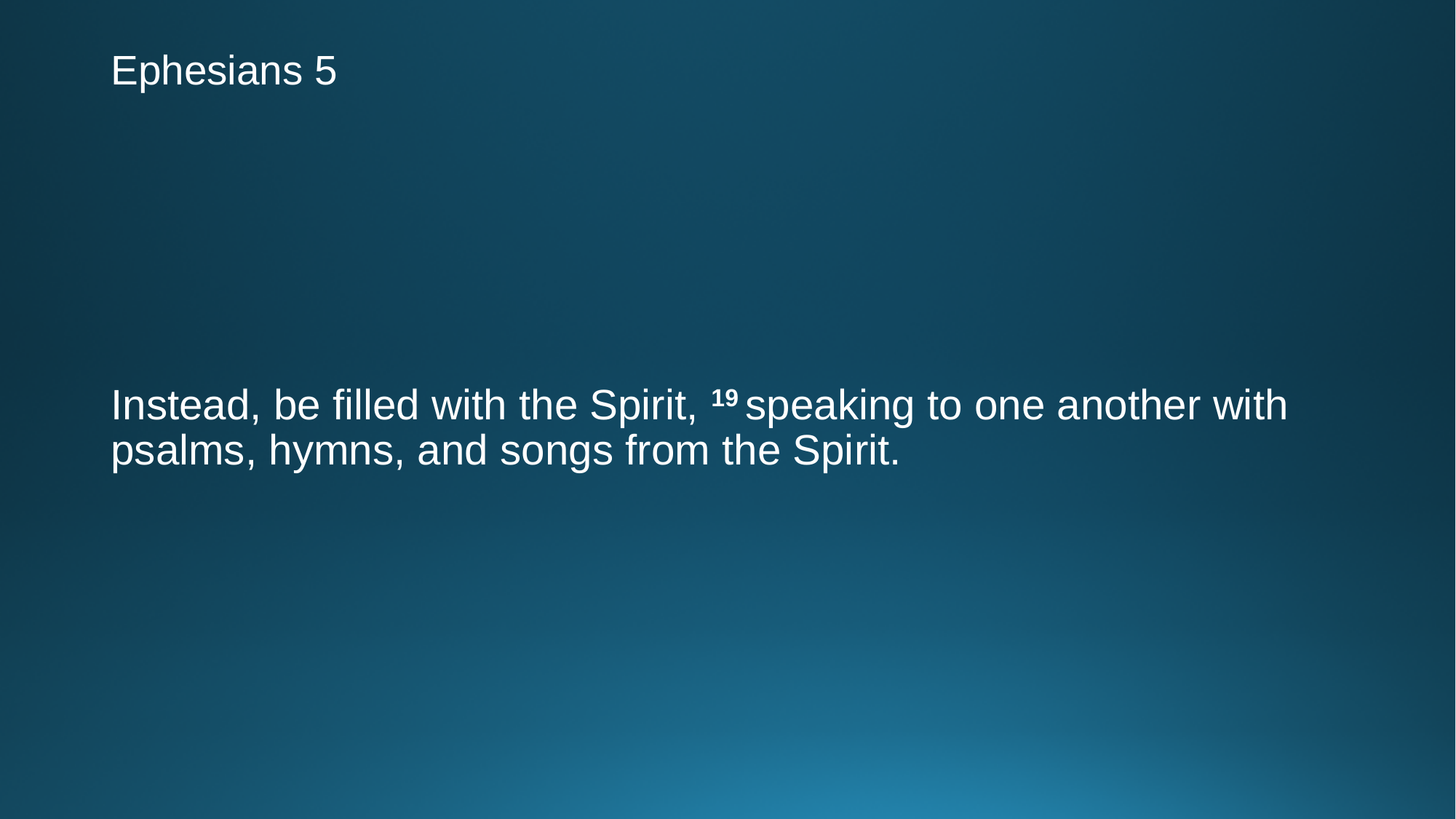

# Ephesians 5
Instead, be filled with the Spirit, 19 speaking to one another with psalms, hymns, and songs from the Spirit.